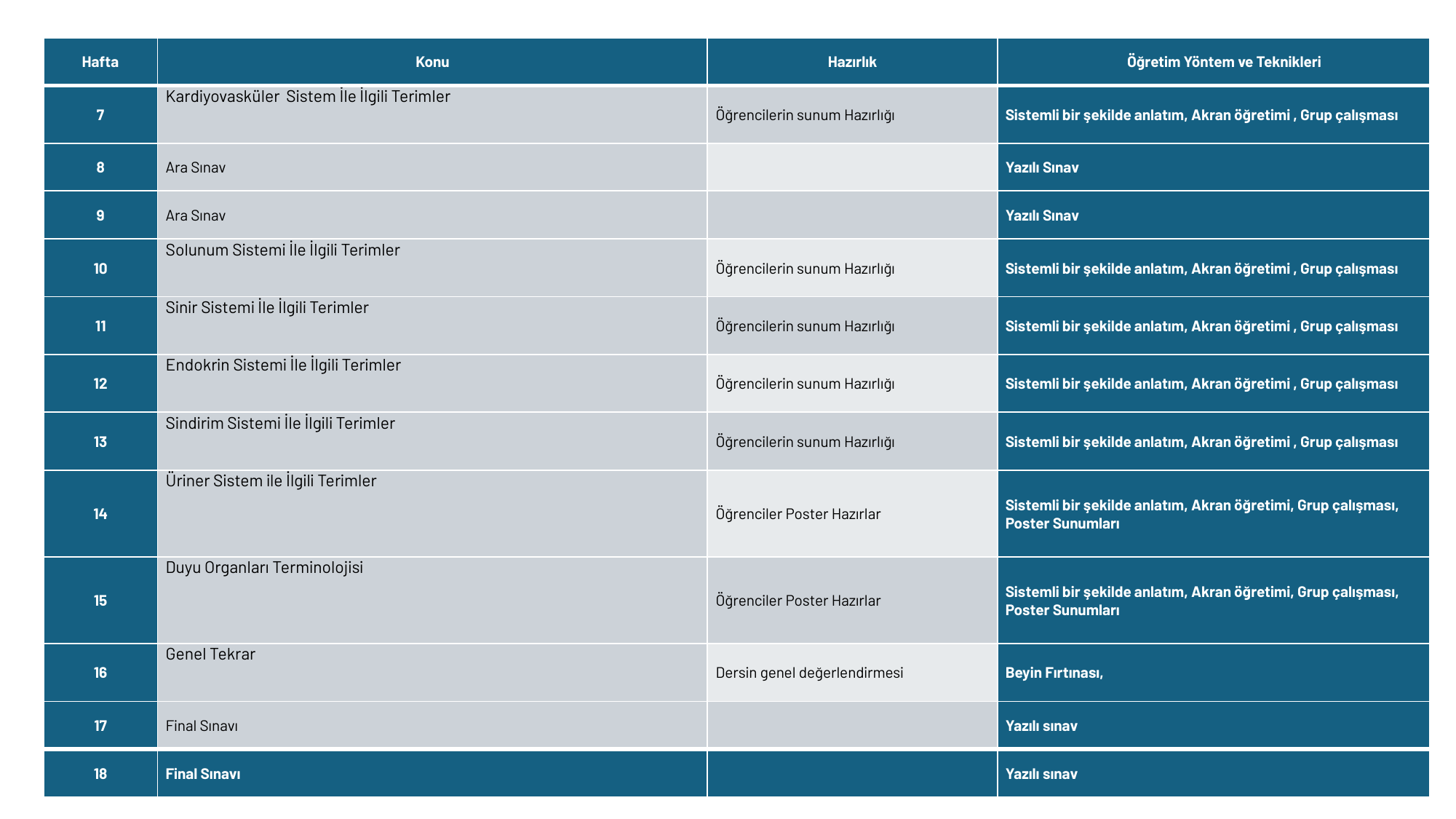

| Hafta | Konu | Hazırlık | Öğretim Yöntem ve Teknikleri |
| --- | --- | --- | --- |
| 7 | Kardiyovasküler Sistem İle İlgili Terimler | Öğrencilerin sunum Hazırlığı | Sistemli bir şekilde anlatım, Akran öğretimi , Grup çalışması |
| 8 | Ara Sınav |  | Yazılı Sınav |
| 9 | Ara Sınav |  | Yazılı Sınav |
| 10 | Solunum Sistemi İle İlgili Terimler | Öğrencilerin sunum Hazırlığı | Sistemli bir şekilde anlatım, Akran öğretimi , Grup çalışması |
| 11 | Sinir Sistemi İle İlgili Terimler | Öğrencilerin sunum Hazırlığı | Sistemli bir şekilde anlatım, Akran öğretimi , Grup çalışması |
| 12 | Endokrin Sistemi İle İlgili Terimler | Öğrencilerin sunum Hazırlığı | Sistemli bir şekilde anlatım, Akran öğretimi , Grup çalışması |
| 13 | Sindirim Sistemi İle İlgili Terimler | Öğrencilerin sunum Hazırlığı | Sistemli bir şekilde anlatım, Akran öğretimi , Grup çalışması |
| 14 | Üriner Sistem ile İlgili Terimler | Öğrenciler Poster Hazırlar | Sistemli bir şekilde anlatım, Akran öğretimi, Grup çalışması, Poster Sunumları |
| 15 | Duyu Organları Terminolojisi | Öğrenciler Poster Hazırlar | Sistemli bir şekilde anlatım, Akran öğretimi, Grup çalışması, Poster Sunumları |
| 16 | Genel Tekrar | Dersin genel değerlendirmesi | Beyin Fırtınası, |
| 17 | Final Sınavı |  | Yazılı sınav |
| 18 | Final Sınavı |  | Yazılı sınav |